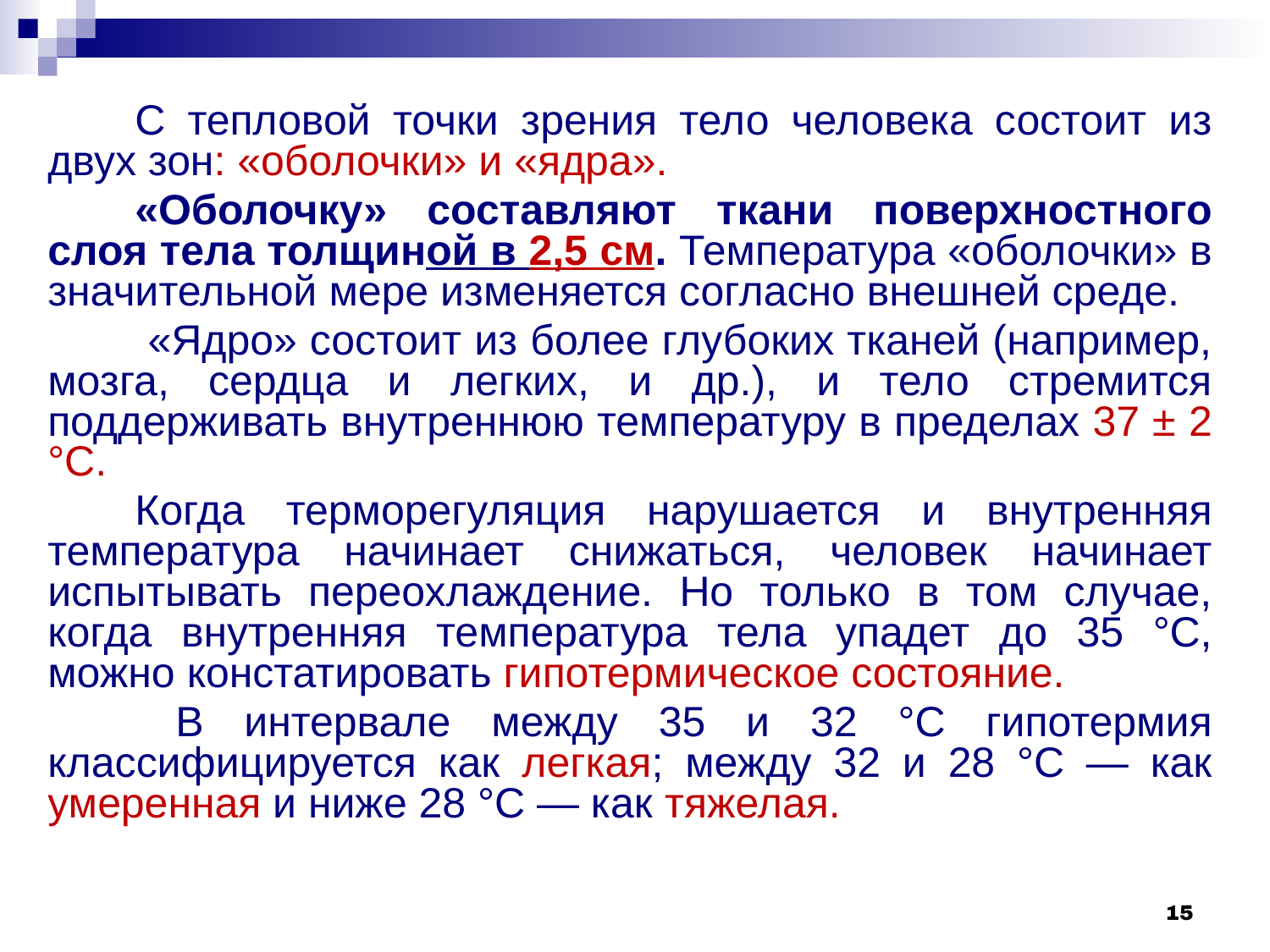

С тепловой точки зрения тело человека состоит из двух зон: «оболочки» и «ядра».
«Оболочку» составляют ткани поверхностного слоя тела толщиной в 2,5 см. Температура «оболочки» в значительной мере изменяется согласно внешней среде.
 «Ядро» состоит из более глубоких тканей (например, мозга, сердца и легких, и др.), и тело стремится поддерживать внутреннюю температуру в пределах 37 ± 2 °С.
Когда терморегуляция нарушается и внутренняя температура начинает снижаться, человек начинает испытывать переохлаждение. Но только в том случае, когда внутренняя температура тела упадет до 35 °С, можно констатировать гипотермическое состояние.
 В интервале между 35 и 32 °С гипотермия классифицируется как легкая; между 32 и 28 °С — как умеренная и ниже 28 °С — как тяжелая.
15